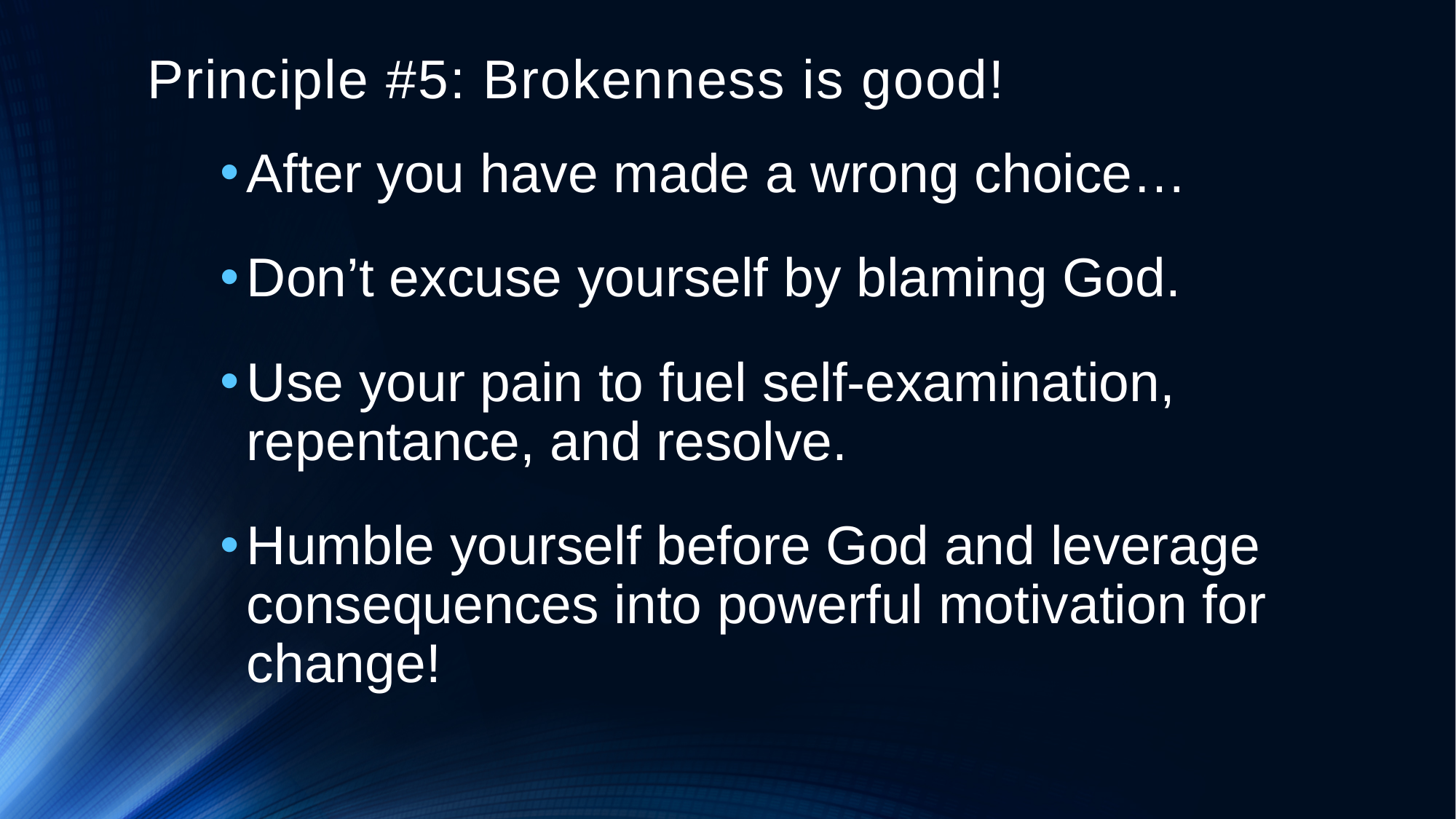

# Principle #5: Brokenness is good!
After you have made a wrong choice…
Don’t excuse yourself by blaming God.
Use your pain to fuel self-examination, repentance, and resolve.
Humble yourself before God and leverage consequences into powerful motivation for change!